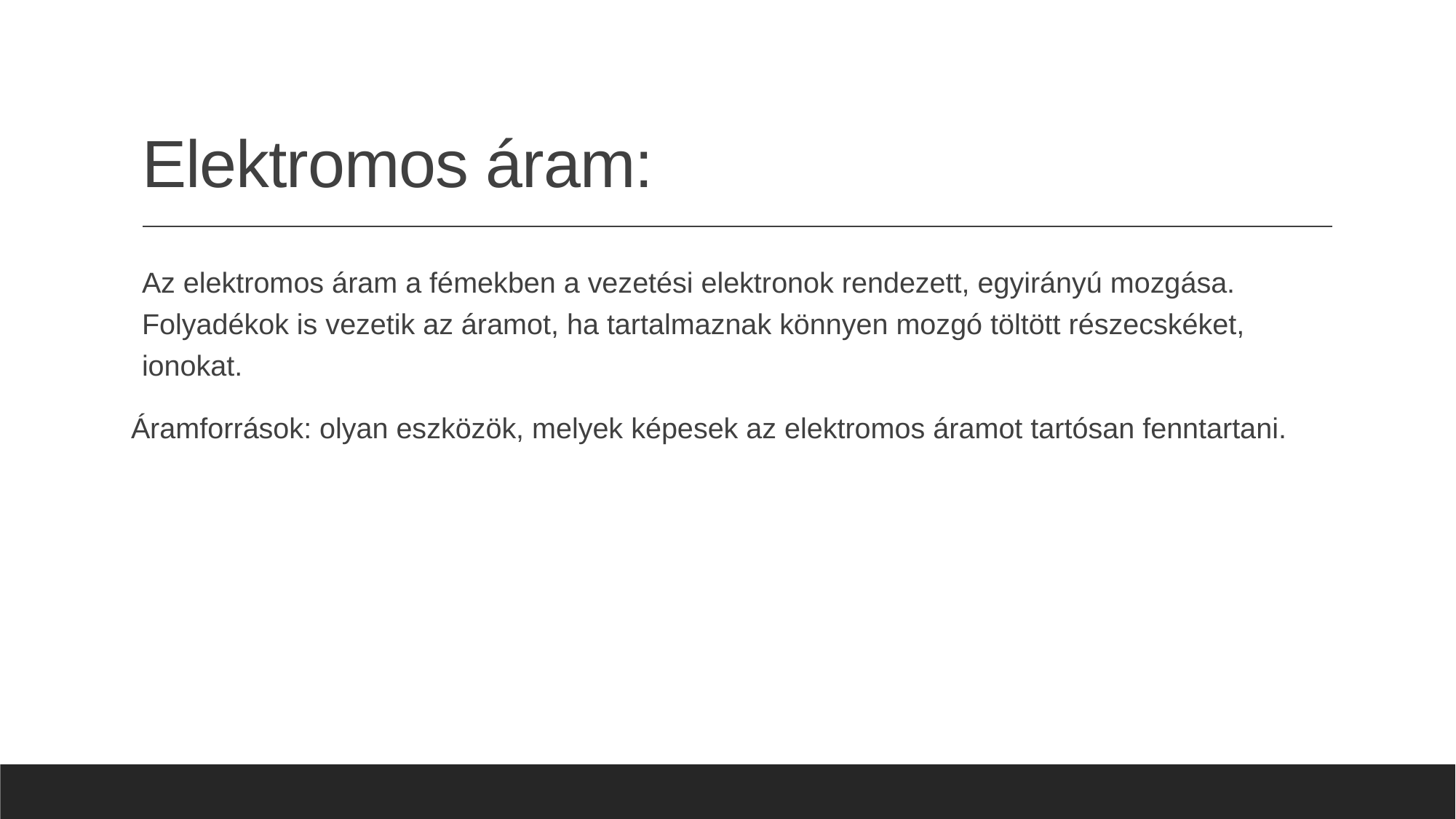

# Elektromos áram:
Az elektromos áram a fémekben a vezetési elektronok rendezett, egyirányú mozgása. Folyadékok is vezetik az áramot, ha tartalmaznak könnyen mozgó töltött részecskéket, ionokat.
Áramforrások: olyan eszközök, melyek képesek az elektromos áramot tartósan fenntartani.